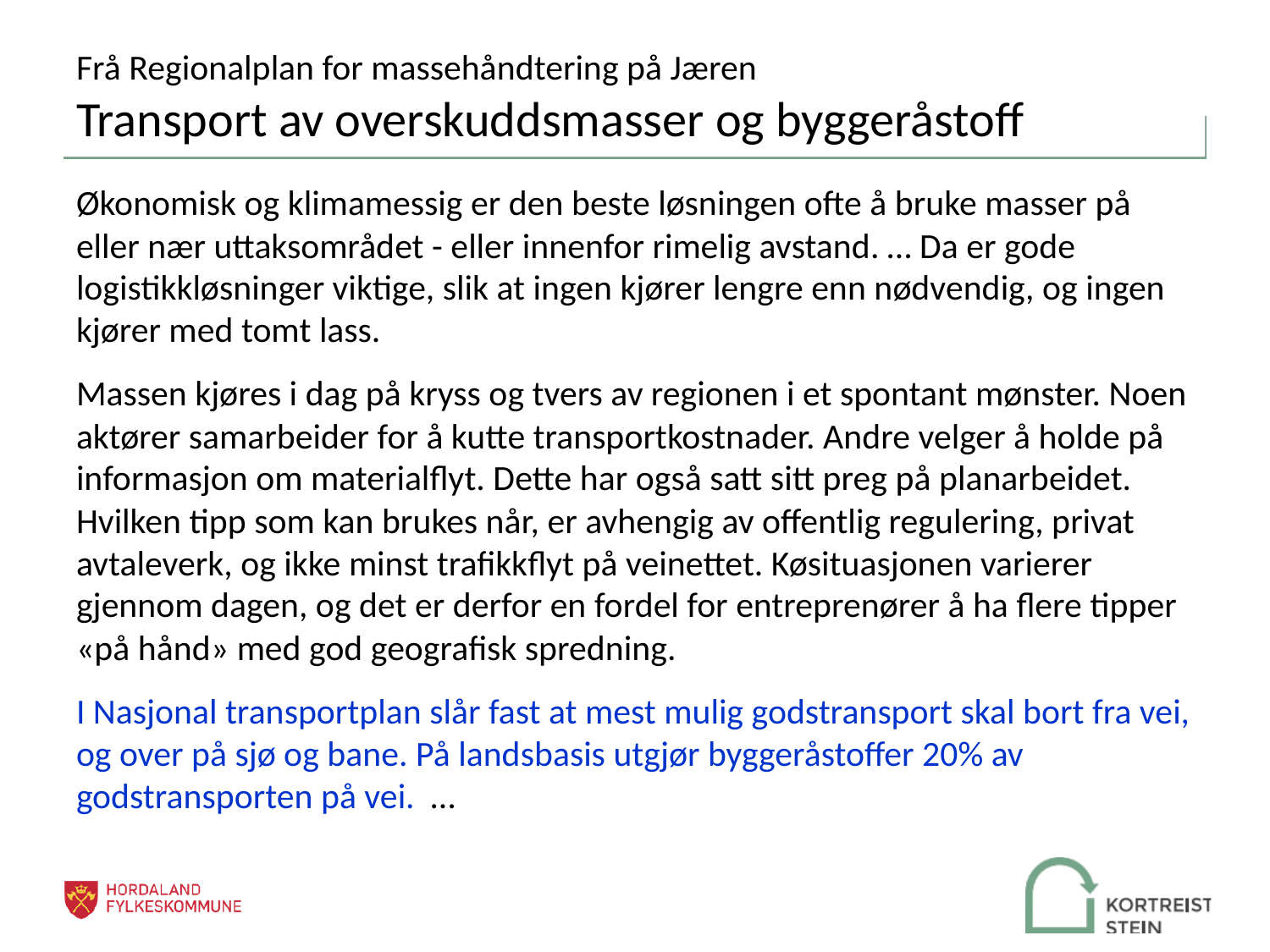

# Frå Regionalplan for massehåndtering på Jæren Transport av overskuddsmasser og byggeråstoff
Økonomisk og klimamessig er den beste løsningen ofte å bruke masser på eller nær uttaksområdet - eller innenfor rimelig avstand. … Da er gode logistikkløsninger viktige, slik at ingen kjører lengre enn nødvendig, og ingen kjører med tomt lass.

Massen kjøres i dag på kryss og tvers av regionen i et spontant mønster. Noen aktører samarbeider for å kutte transportkostnader. Andre velger å holde på informasjon om materialflyt. Dette har også satt sitt preg på planarbeidet. Hvilken tipp som kan brukes når, er avhengig av offentlig regulering, privat avtaleverk, og ikke minst trafikkflyt på veinettet. Køsituasjonen varierer gjennom dagen, og det er derfor en fordel for entreprenører å ha flere tipper «på hånd» med god geografisk spredning.

I Nasjonal transportplan slår fast at mest mulig godstransport skal bort fra vei, og over på sjø og bane. På landsbasis utgjør byggeråstoffer 20% av godstransporten på vei.  …